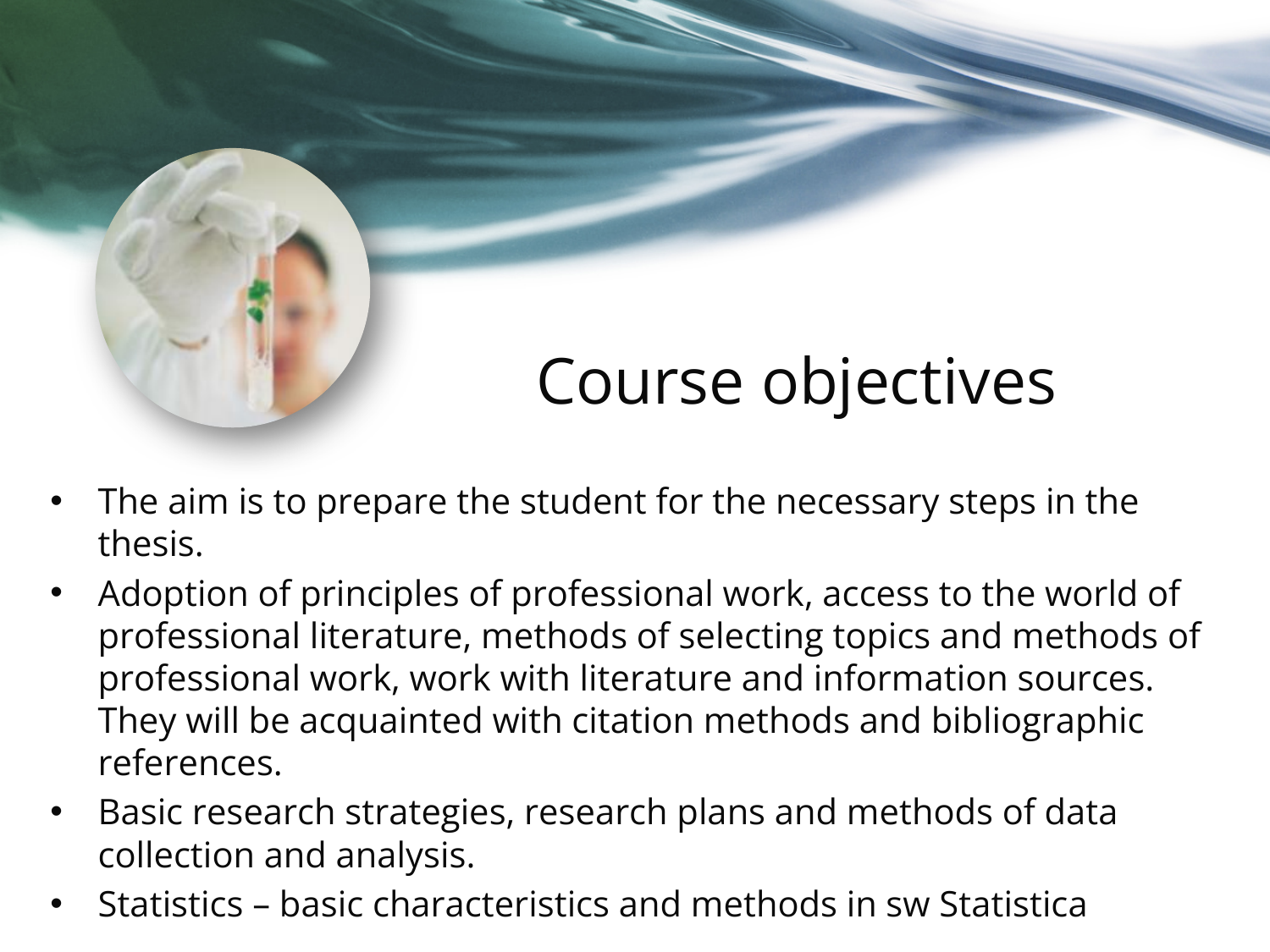

# Course objectives

The aim is to prepare the student for the necessary steps in the thesis.
Adoption of principles of professional work, access to the world of professional literature, methods of selecting topics and methods of professional work, work with literature and information sources. They will be acquainted with citation methods and bibliographic references.
Basic research strategies, research plans and methods of data collection and analysis.
Statistics – basic characteristics and methods in sw Statistica